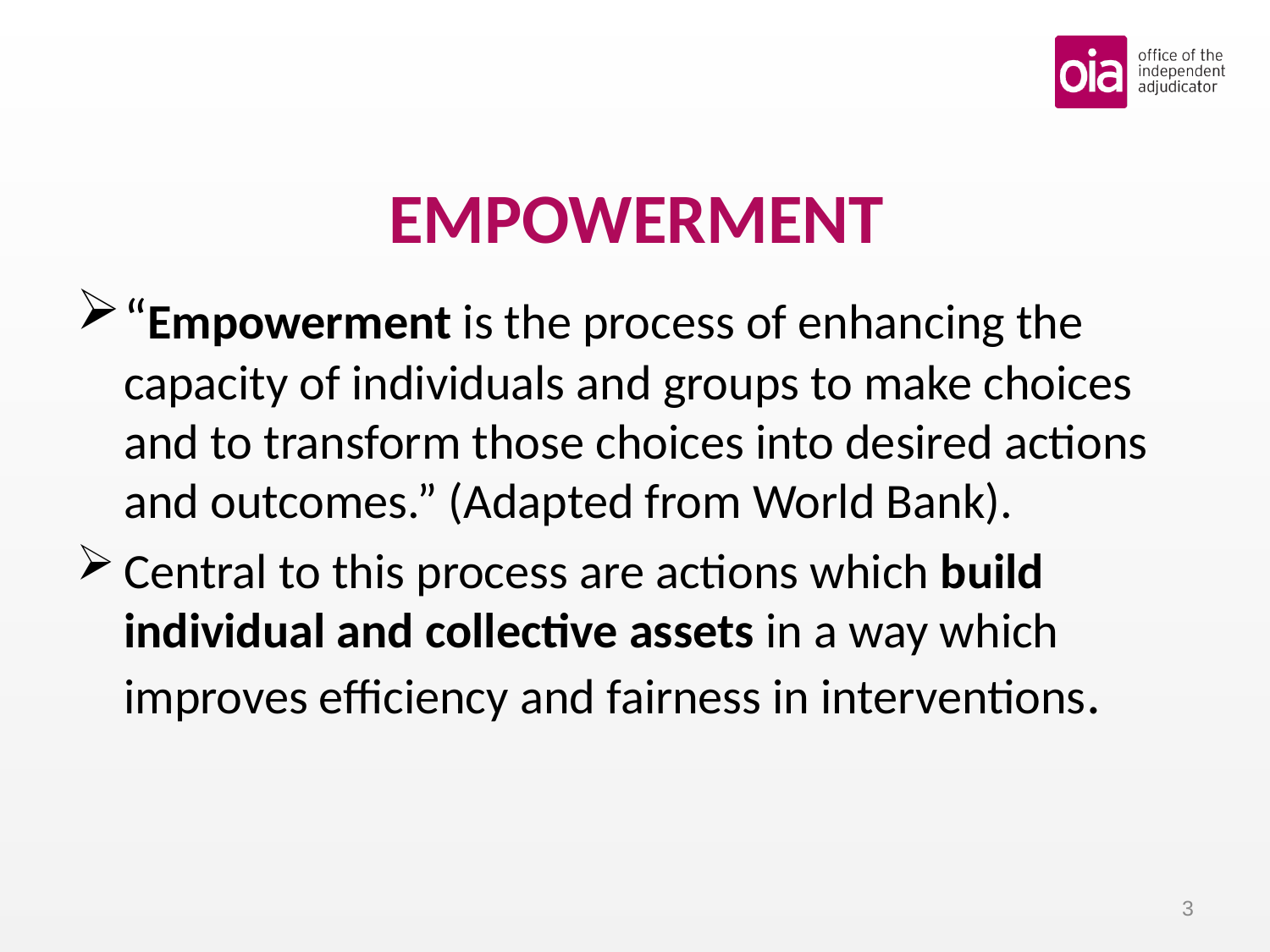

# EMPOWERMENT
“Empowerment is the process of enhancing the capacity of individuals and groups to make choices and to transform those choices into desired actions and outcomes.” (Adapted from World Bank).
Central to this process are actions which build individual and collective assets in a way which improves efficiency and fairness in interventions.
3